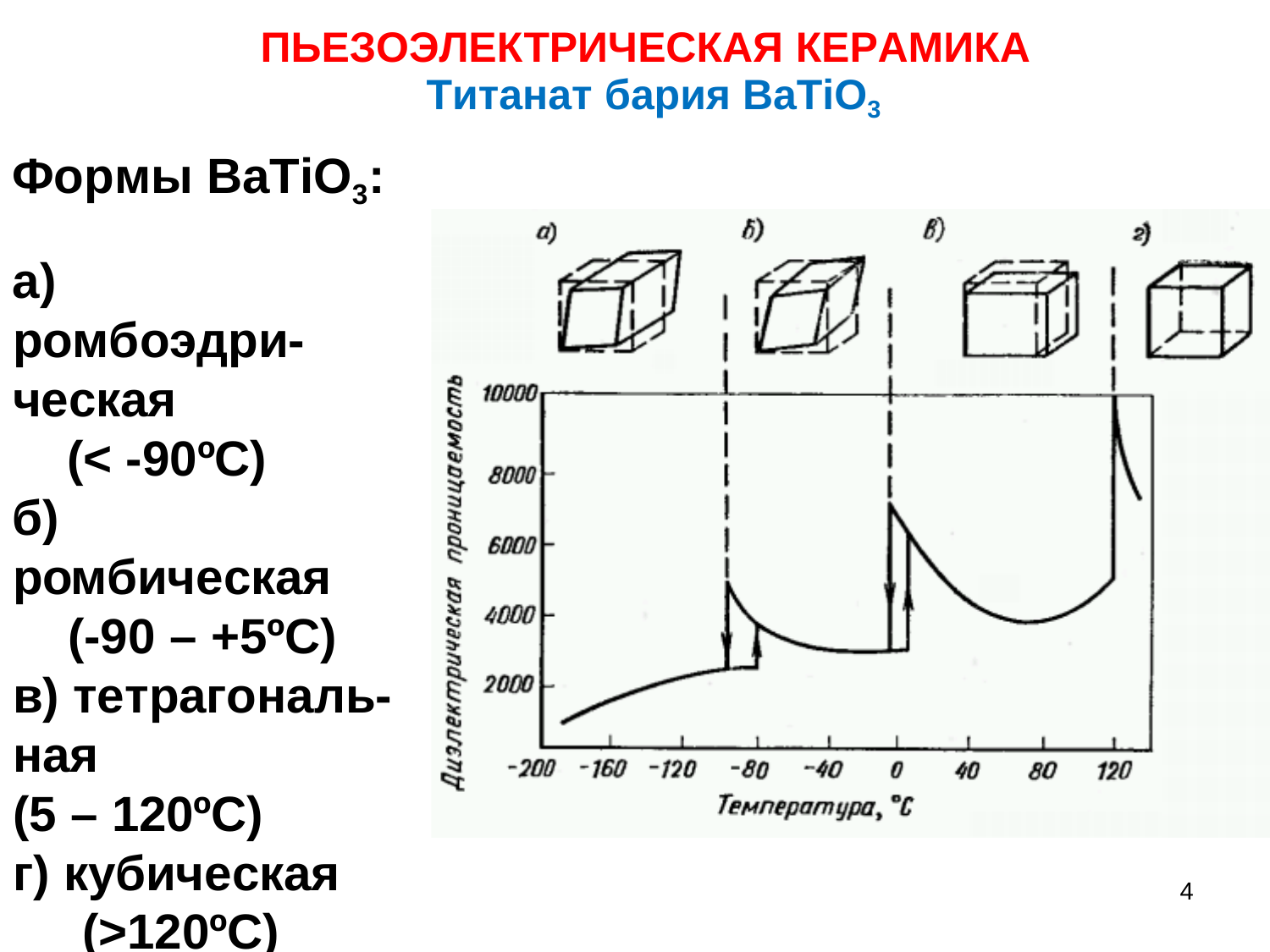

# ПЬЕЗОЭЛЕКТРИЧЕСКАЯ КЕРАМИКА
Титанат бария BaTiO3
Формы BaTiO3:
а) ромбоэдри- ческая
(< -90ºC)
б) ромбическая
(-90 – +5ºC)
в) тетрагональ- ная
(5 – 120ºC)
г) кубическая
(>120ºC)

4